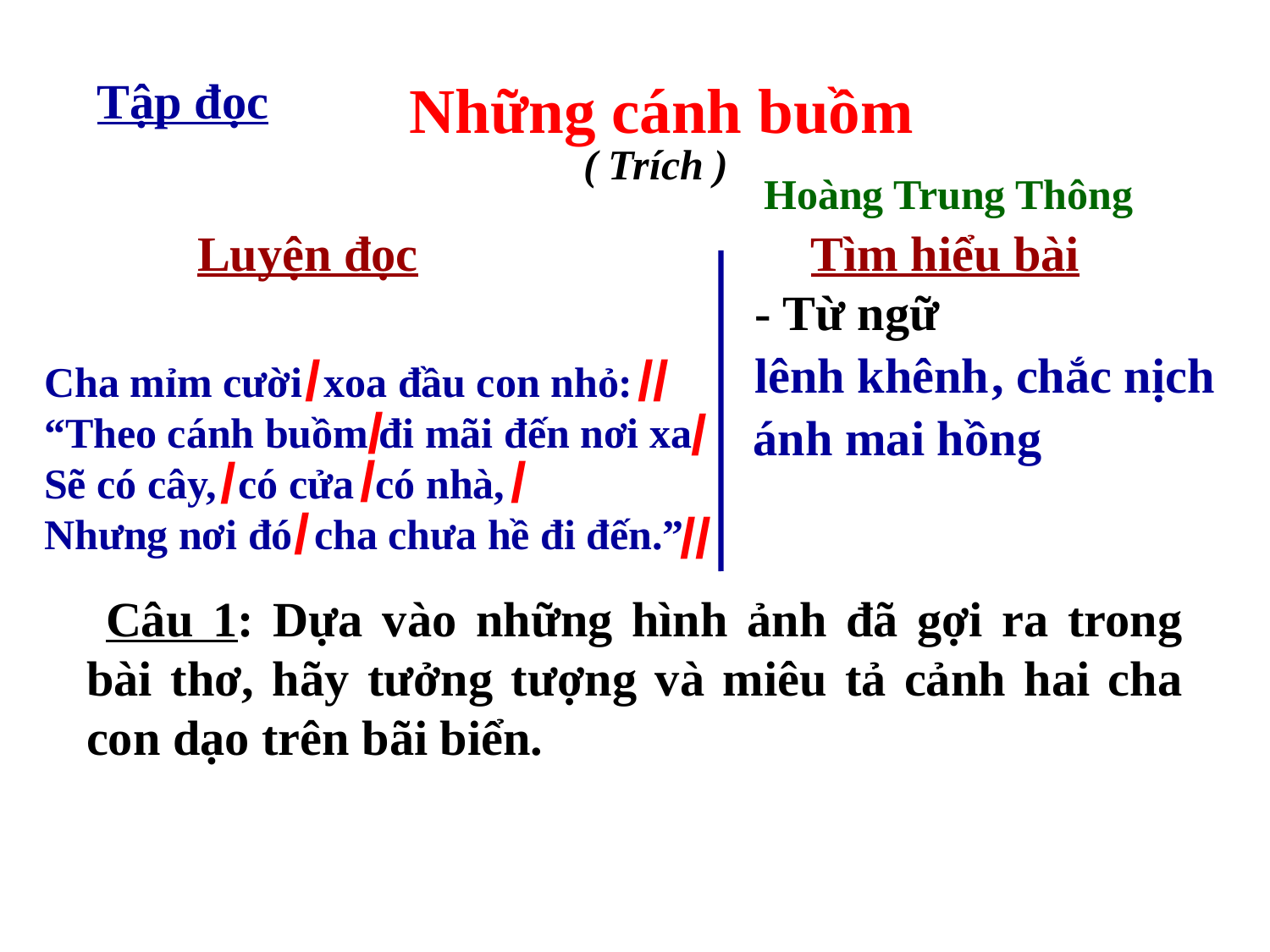

Tập đọc
 Những cánh buồm
 ( Trích )
 Hoàng Trung Thông
   Luyện đọc                                Tìm hiểu bài

 - Từ ngữ
 lênh khênh
, chắc nịch
/
//
/
/
/
/
/
/
//
Cha mỉm cười  xoa đầu con nhỏ:
“Theo cánh buồm đi mãi đến nơi xa
Sẽ có cây,  có cửa  có nhà,
Nhưng nơi đó  cha chưa hề đi đến.”
ánh mai hồng
 Câu 1: Dựa vào những hình ảnh đã gợi ra trong bài thơ, hãy tưởng tượng và miêu tả cảnh hai cha con dạo trên bãi biển.